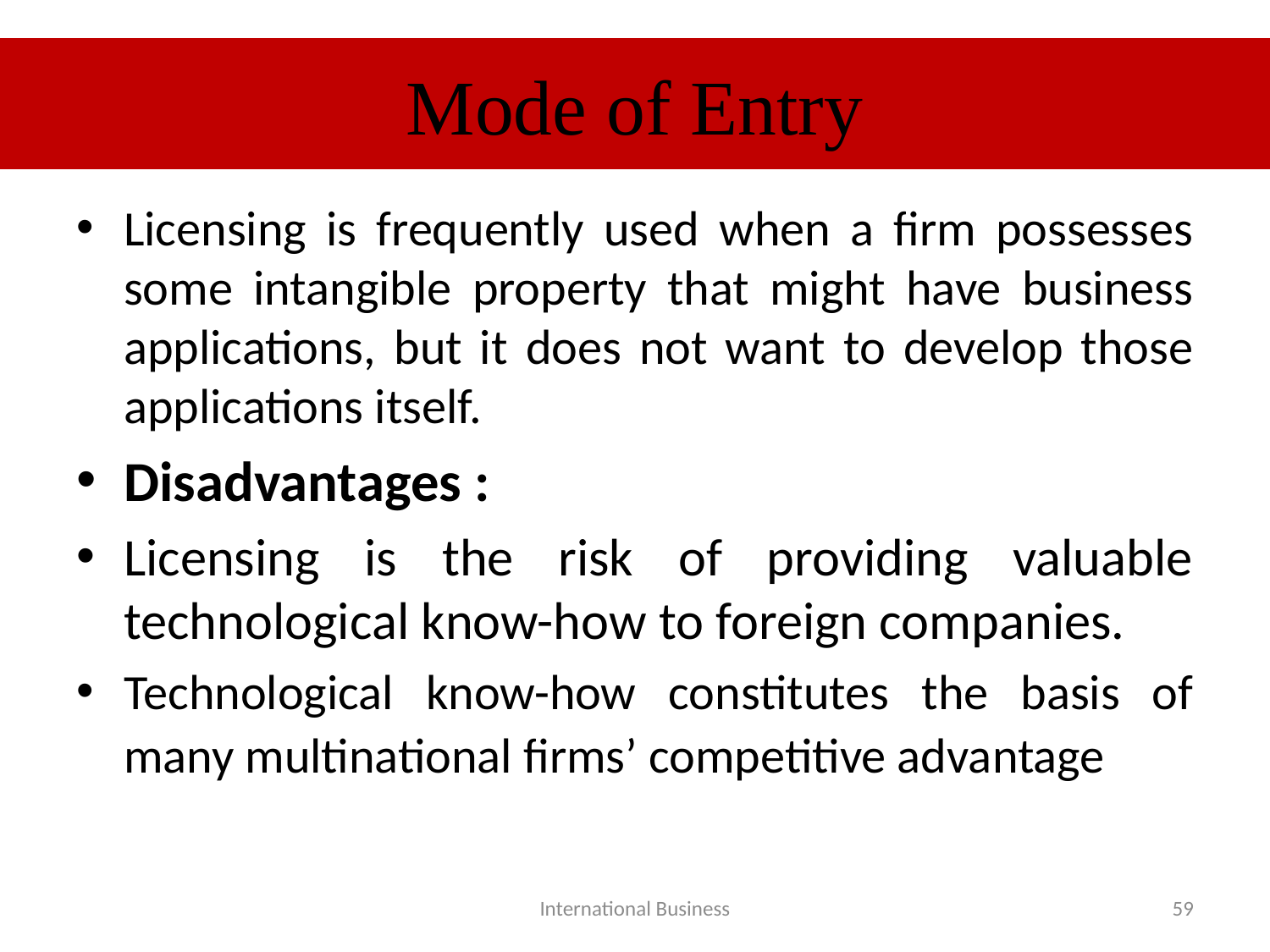

# Mode of Entry
Licensing is frequently used when a firm possesses some intangible property that might have business applications, but it does not want to develop those applications itself.
Disadvantages :
Licensing is the risk of providing valuable technological know-how to foreign companies.
Technological know-how constitutes the basis of many multinational firms’ competitive advantage
International Business
59